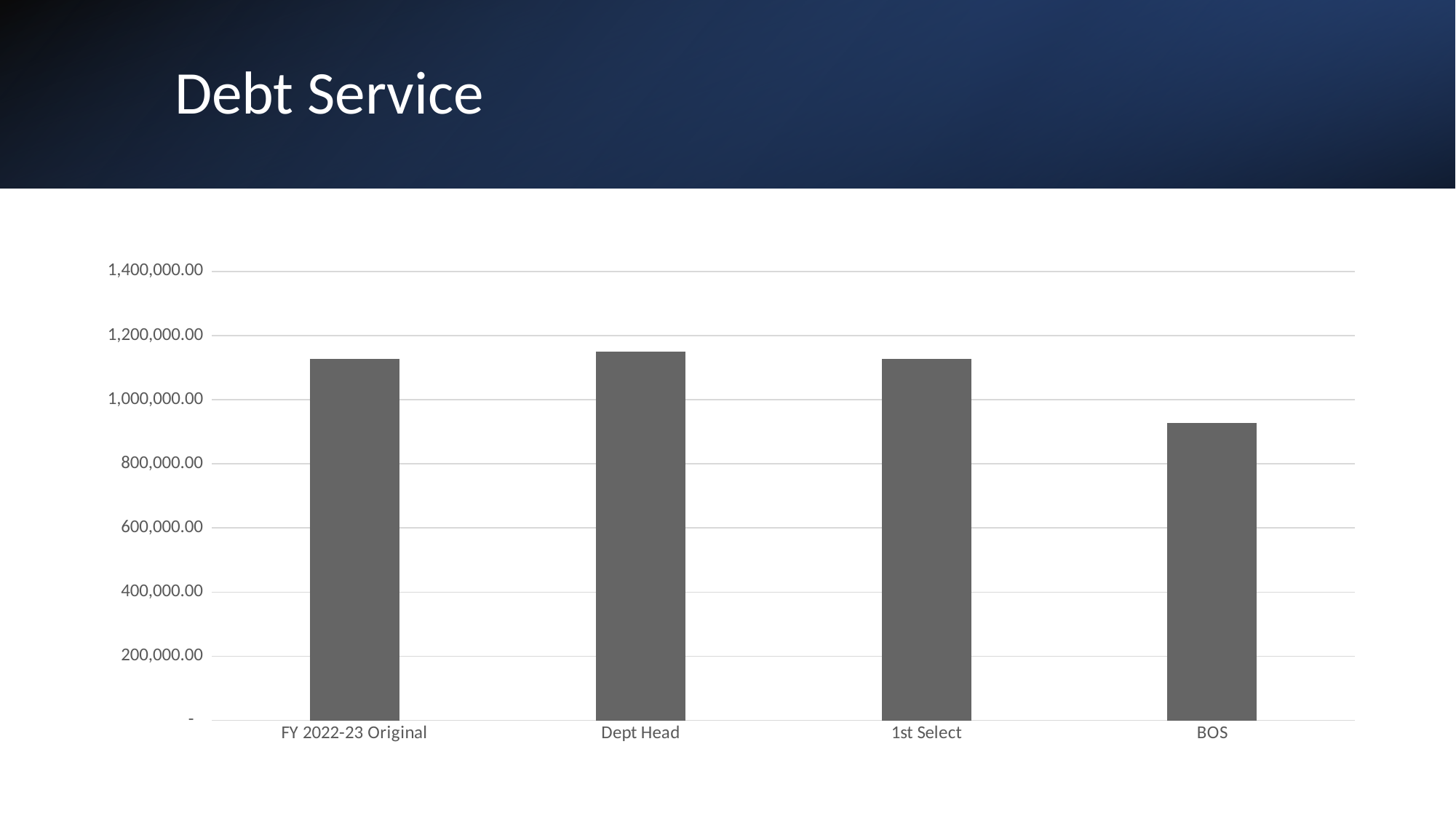

# Debt Service

### Chart

| Category |  Debt Service  |
|---|---|
|  FY 2022-23 Original  | 1128133.0 |
|  Dept Head  | 1150695.0 |
|  1st Select  | 1128133.0 |
|  BOS  | 928133.0 |